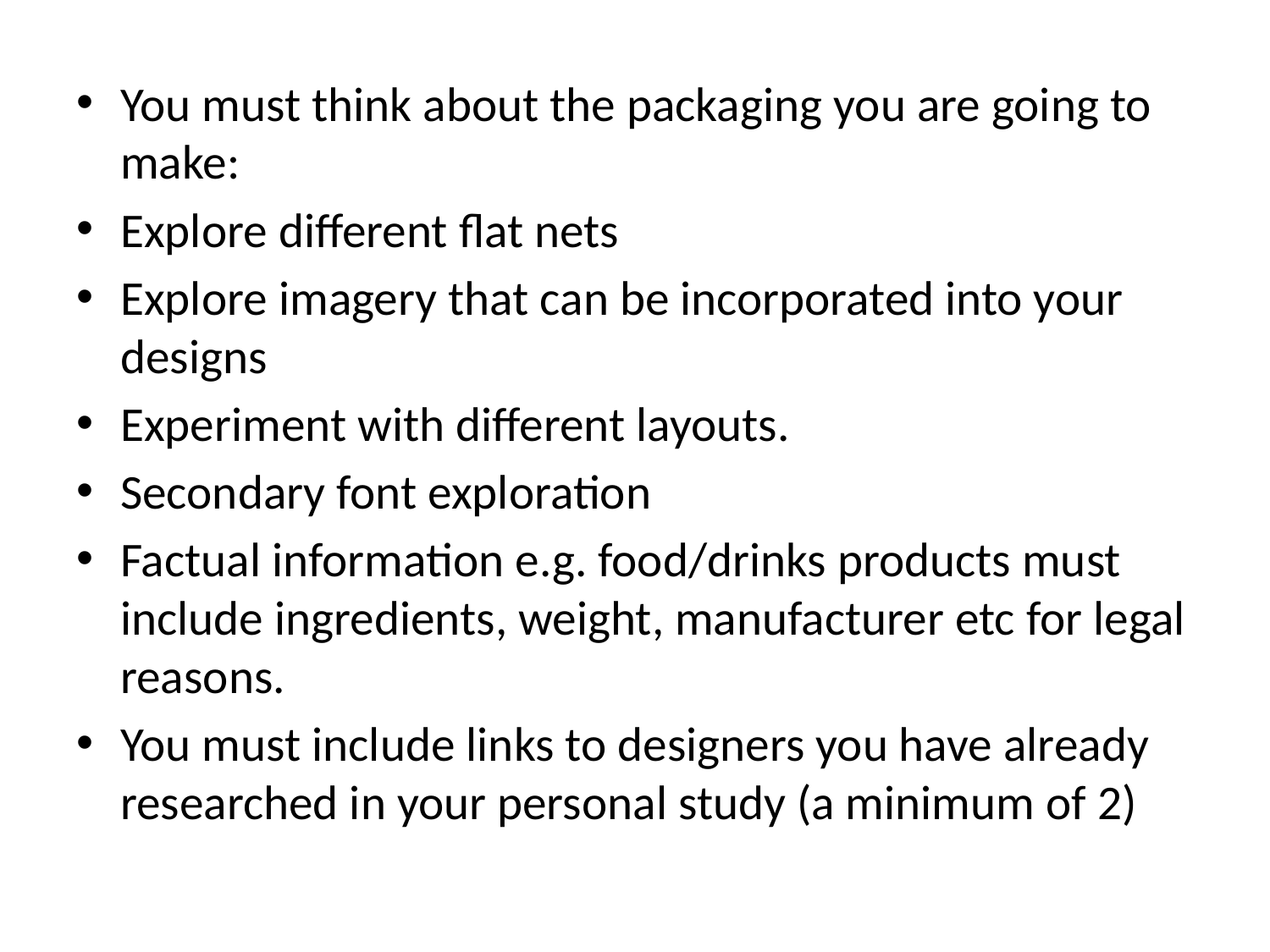

You must think about the packaging you are going to make:
Explore different flat nets
Explore imagery that can be incorporated into your designs
Experiment with different layouts.
Secondary font exploration
Factual information e.g. food/drinks products must include ingredients, weight, manufacturer etc for legal reasons.
You must include links to designers you have already researched in your personal study (a minimum of 2)